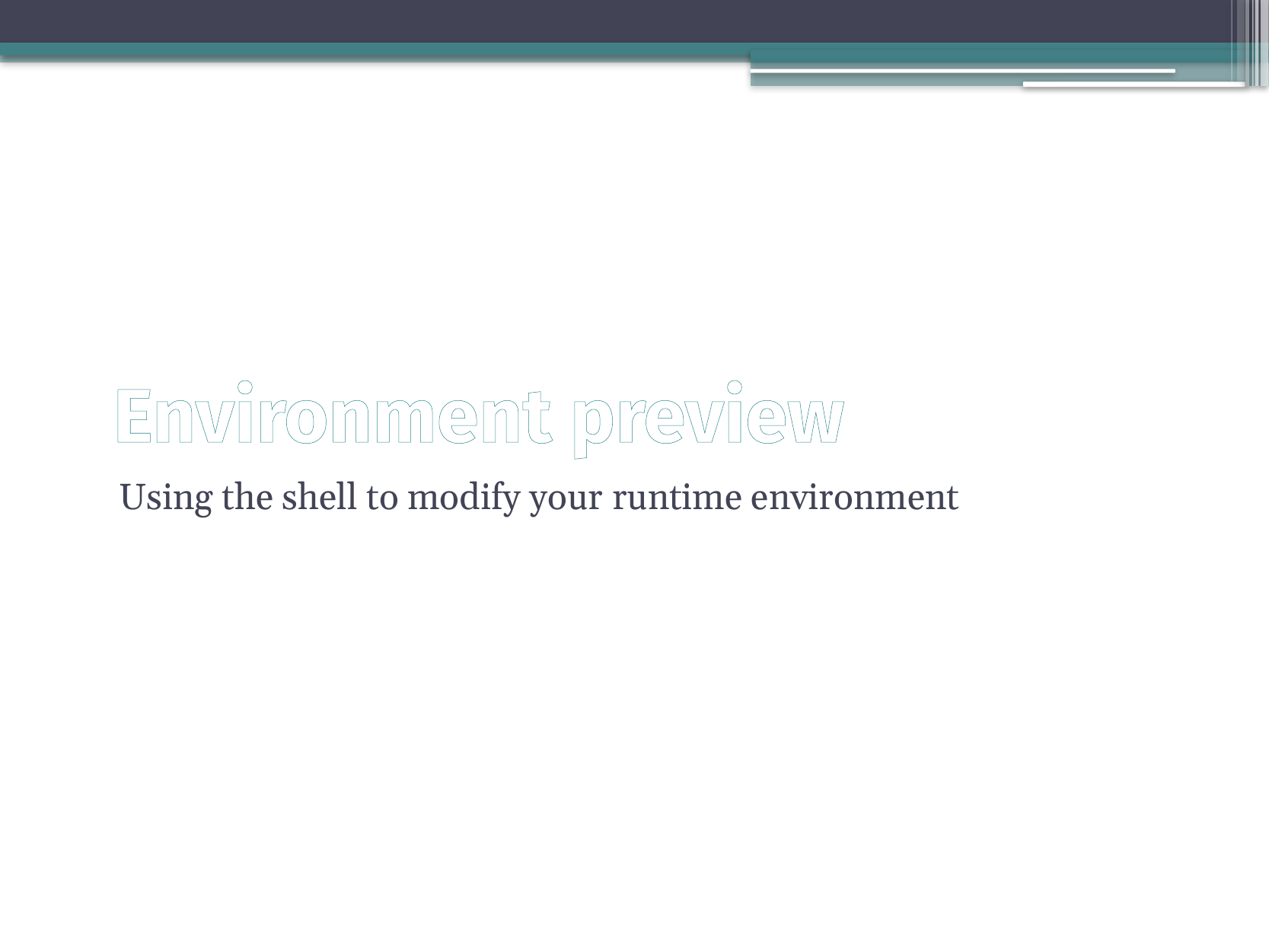

# Environment preview
Using the shell to modify your runtime environment